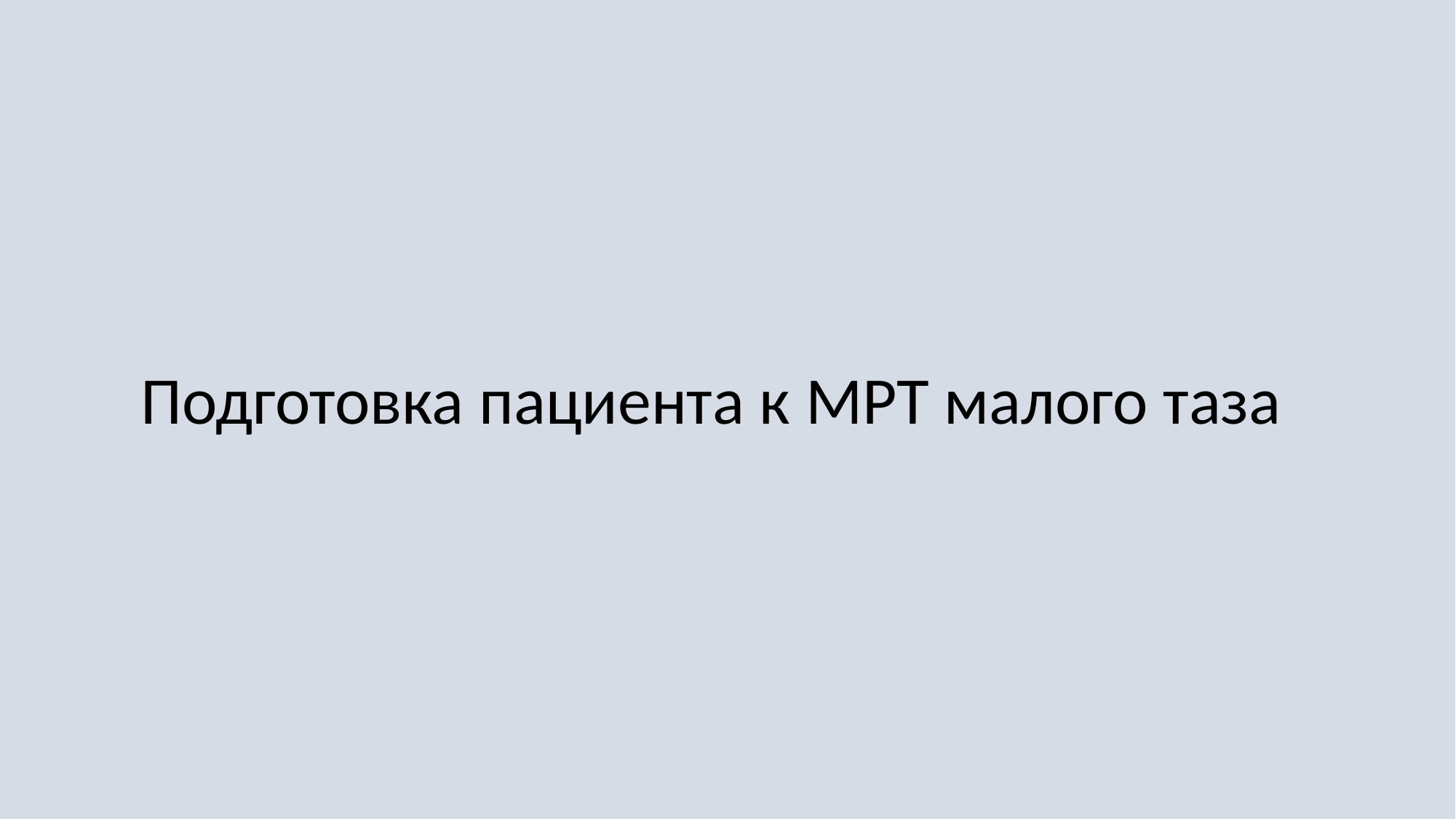

# Подготовка пациента к МРТ малого таза